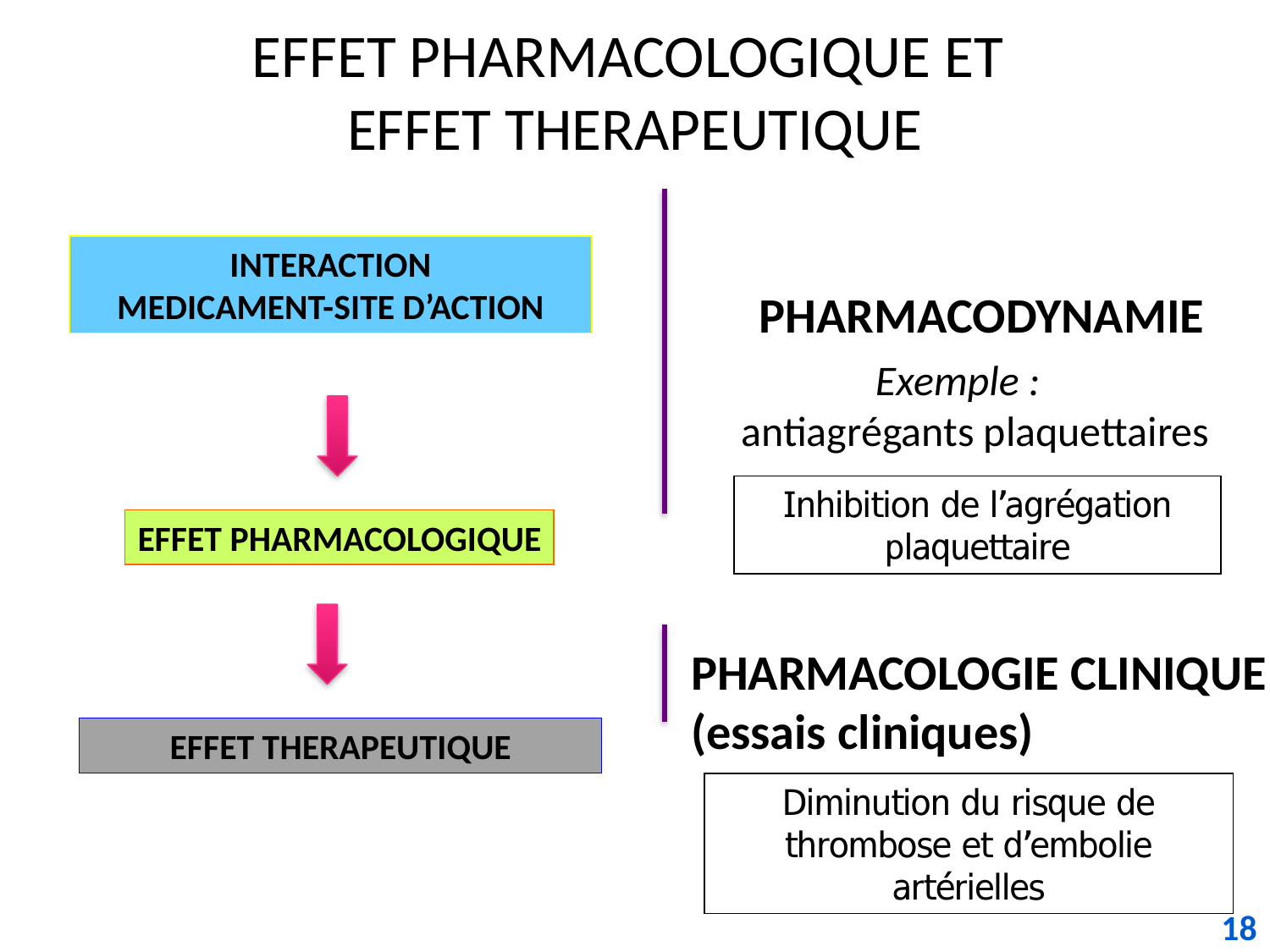

# EFFET PHARMACOLOGIQUE ET EFFET THERAPEUTIQUE
INTERACTION
MEDICAMENT-SITE D’ACTION
PHARMACODYNAMIE
Exemple :
antiagrégants plaquettaires

Inhibition de l’agrégation plaquettaire
EFFET PHARMACOLOGIQUE

PHARMACOLOGIE CLINIQUE
(essais cliniques)
EFFET THERAPEUTIQUE
Diminution du risque de thrombose et d’embolie artérielles
18